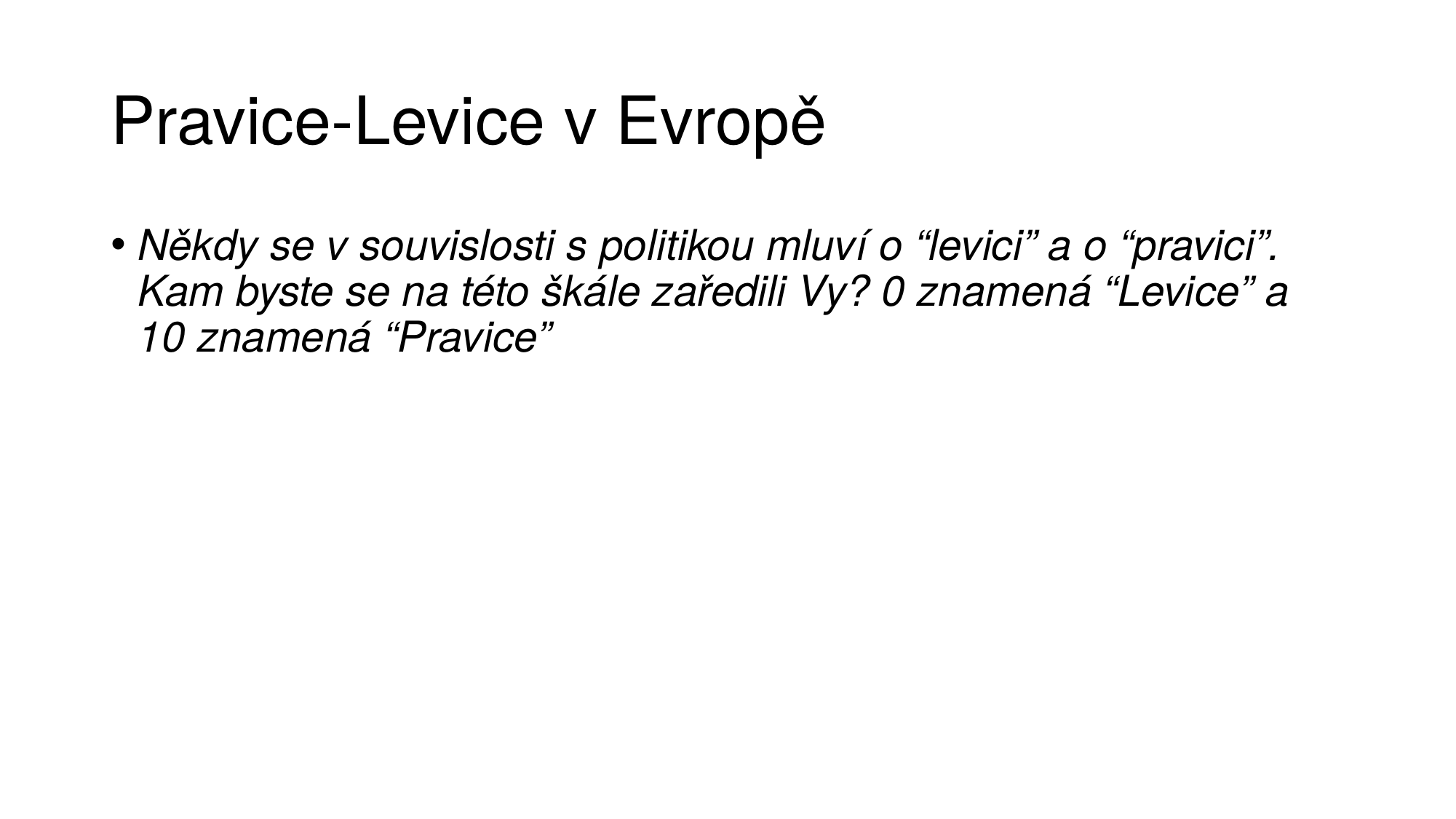

# Pravice-Levice v Evropě
Někdy se v souvislosti s politikou mluví o “levici” a o “pravici”. Kam byste se na této škále zaředili Vy? 0 znamená “Levice” a 10 znamená “Pravice”